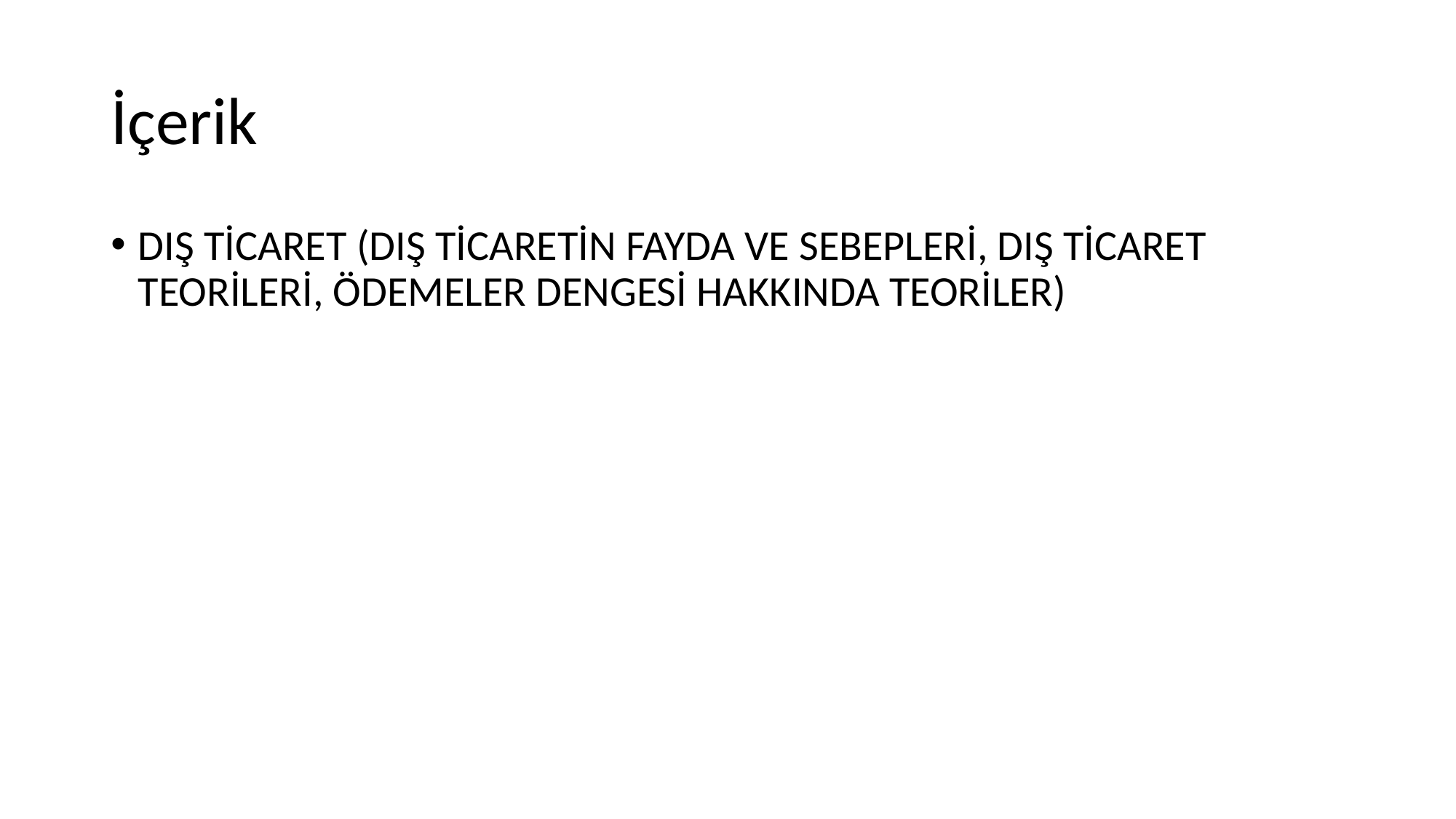

# İçerik
DIŞ TİCARET (DIŞ TİCARETİN FAYDA VE SEBEPLERİ, DIŞ TİCARET TEORİLERİ, ÖDEMELER DENGESİ HAKKINDA TEORİLER)